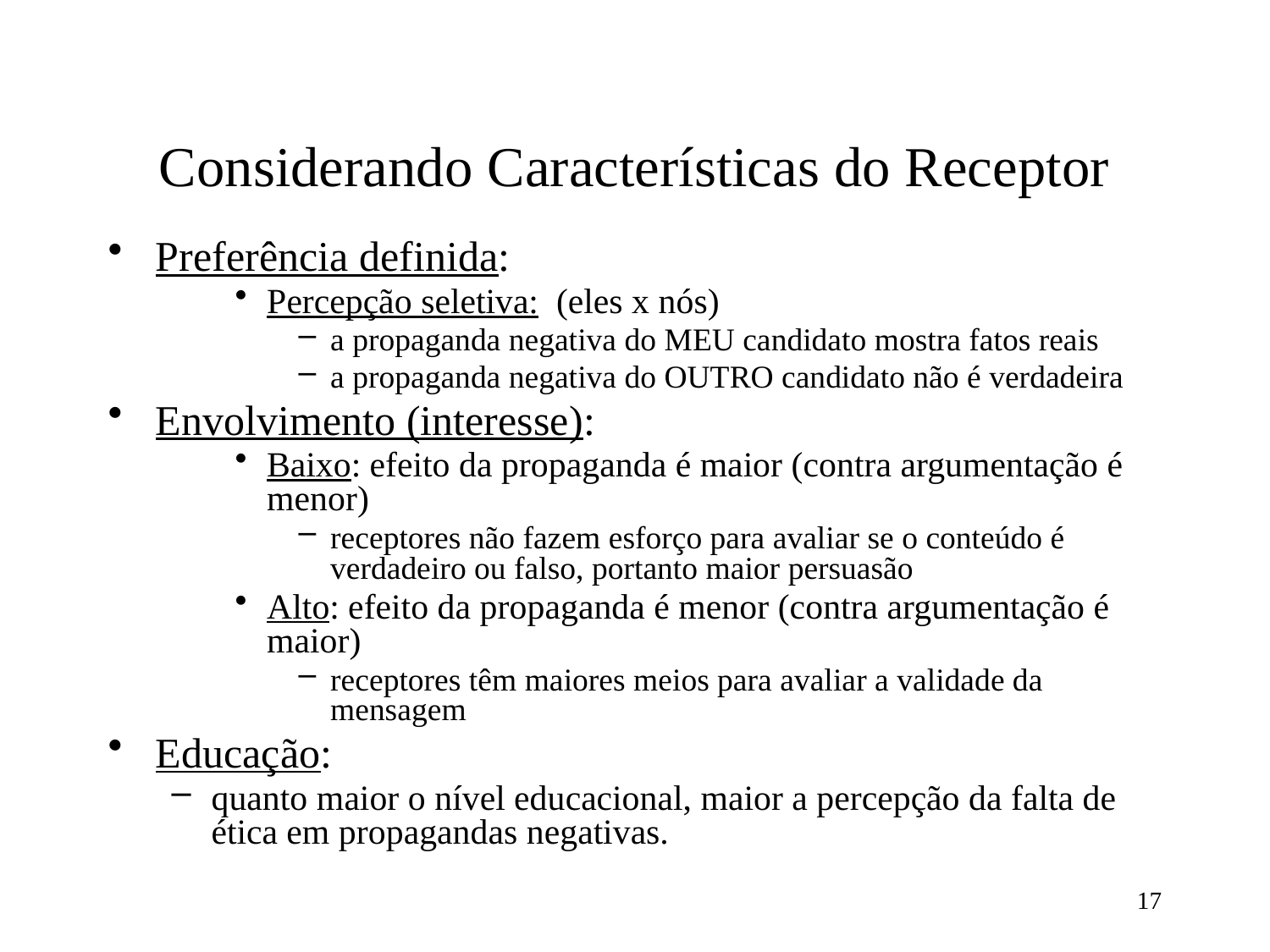

# Considerando Características do Receptor
Preferência definida:
Percepção seletiva:  (eles x nós)
a propaganda negativa do MEU candidato mostra fatos reais
a propaganda negativa do OUTRO candidato não é verdadeira
Envolvimento (interesse):
Baixo: efeito da propaganda é maior (contra argumentação é menor)
receptores não fazem esforço para avaliar se o conteúdo é verdadeiro ou falso, portanto maior persuasão
Alto: efeito da propaganda é menor (contra argumentação é maior)
receptores têm maiores meios para avaliar a validade da mensagem
Educação:
quanto maior o nível educacional, maior a percepção da falta de ética em propagandas negativas.
17